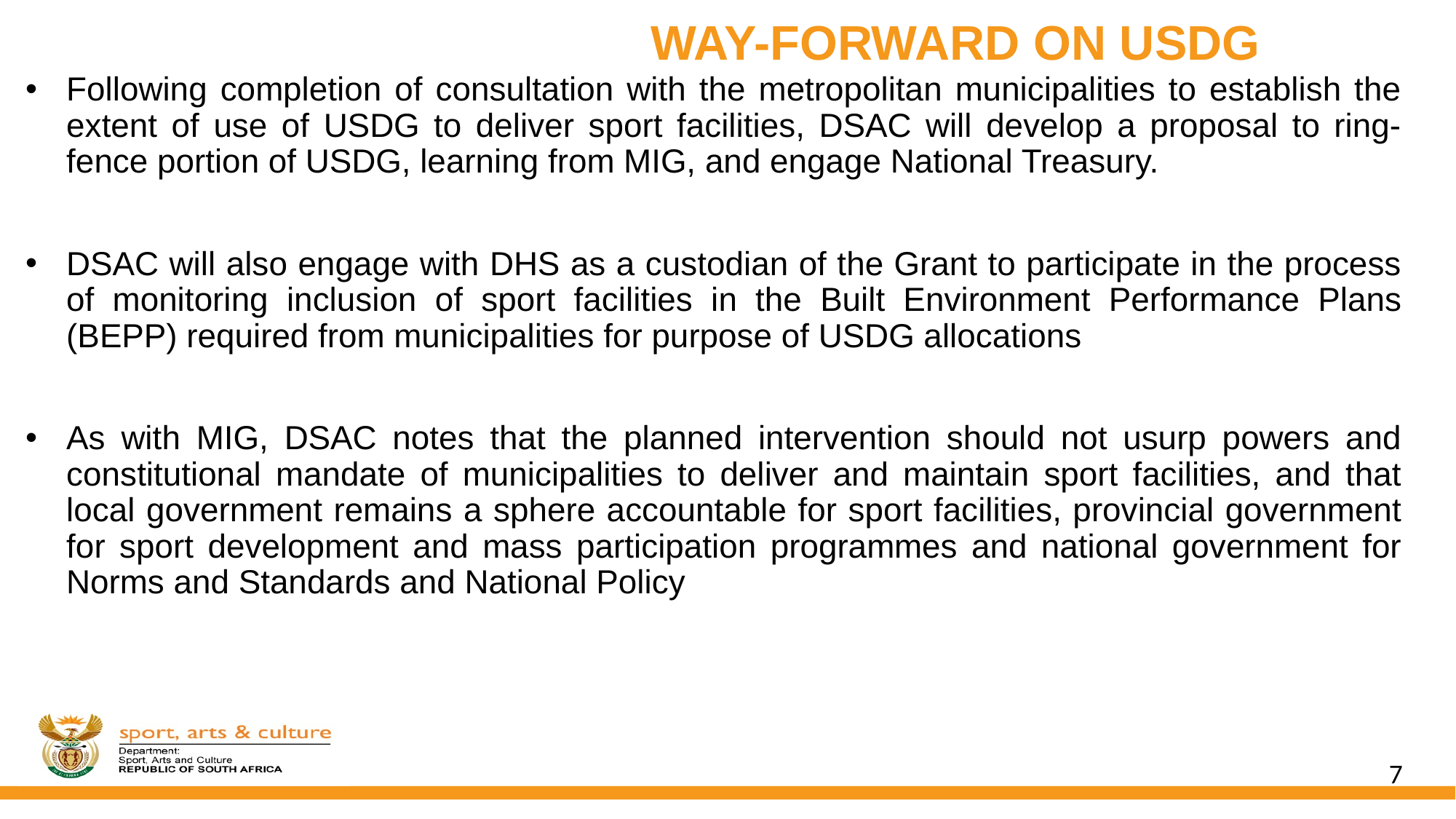

WAY-FORWARD ON USDG
Following completion of consultation with the metropolitan municipalities to establish the extent of use of USDG to deliver sport facilities, DSAC will develop a proposal to ring-fence portion of USDG, learning from MIG, and engage National Treasury.

DSAC will also engage with DHS as a custodian of the Grant to participate in the process of monitoring inclusion of sport facilities in the Built Environment Performance Plans (BEPP) required from municipalities for purpose of USDG allocations

As with MIG, DSAC notes that the planned intervention should not usurp powers and constitutional mandate of municipalities to deliver and maintain sport facilities, and that local government remains a sphere accountable for sport facilities, provincial government for sport development and mass participation programmes and national government for Norms and Standards and National Policy